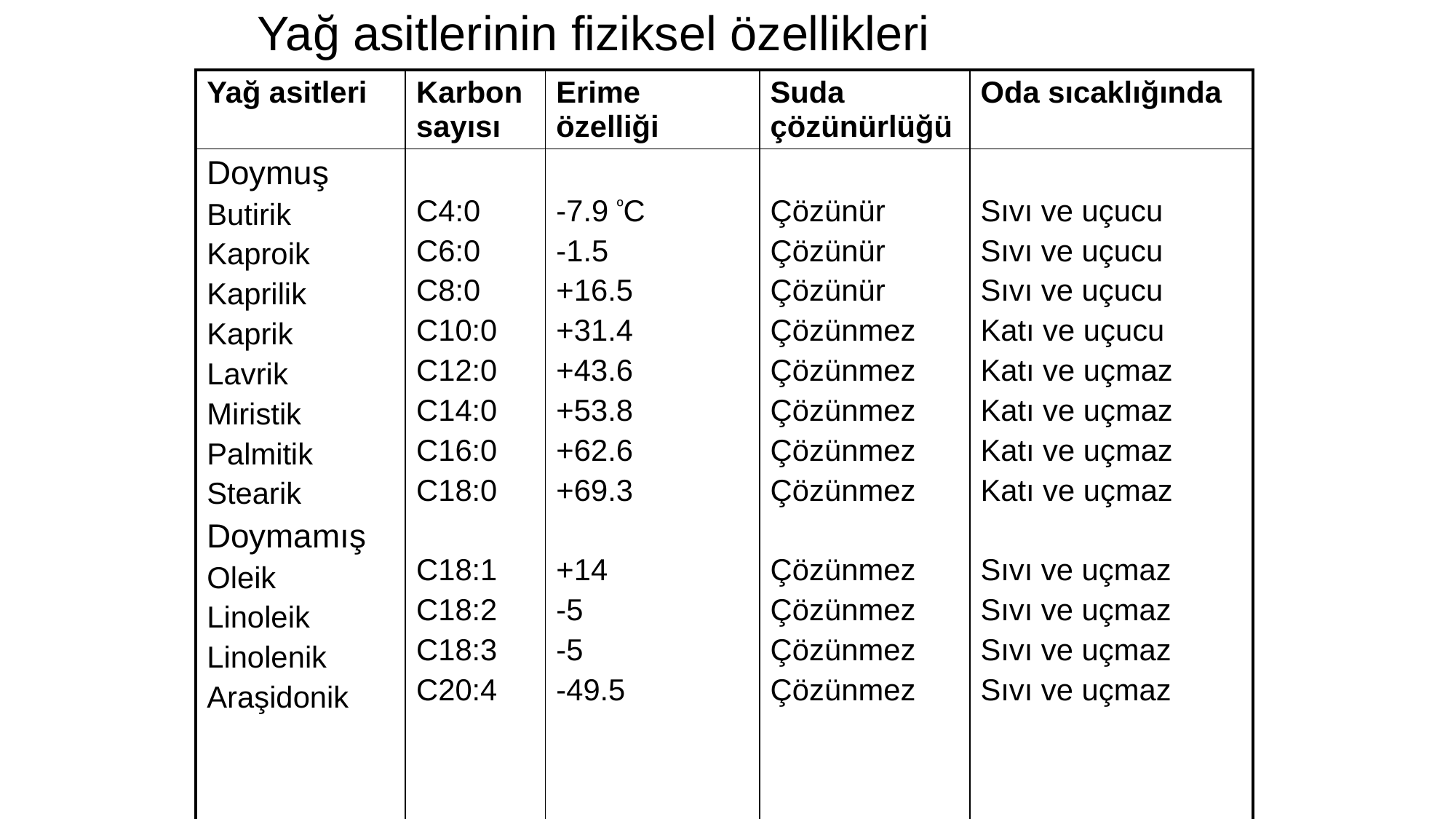

# Yağ asitlerinin fiziksel özellikleri
| Yağ asitleri | Karbon sayısı | Erime özelliği | Suda çözünürlüğü | Oda sıcaklığında |
| --- | --- | --- | --- | --- |
| Doymuş Butirik Kaproik Kaprilik Kaprik Lavrik Miristik Palmitik Stearik Doymamış Oleik Linoleik Linolenik Araşidonik | C4:0 C6:0 C8:0 C10:0 C12:0 C14:0 C16:0 C18:0 C18:1 C18:2 C18:3 C20:4 | -7.9 ºC -1.5 +16.5 +31.4 +43.6 +53.8 +62.6 +69.3 +14 -5 -5 -49.5 | Çözünür Çözünür Çözünür Çözünmez Çözünmez Çözünmez Çözünmez Çözünmez Çözünmez Çözünmez Çözünmez Çözünmez | Sıvı ve uçucu Sıvı ve uçucu Sıvı ve uçucu Katı ve uçucu Katı ve uçmaz Katı ve uçmaz Katı ve uçmaz Katı ve uçmaz Sıvı ve uçmaz Sıvı ve uçmaz Sıvı ve uçmaz Sıvı ve uçmaz |